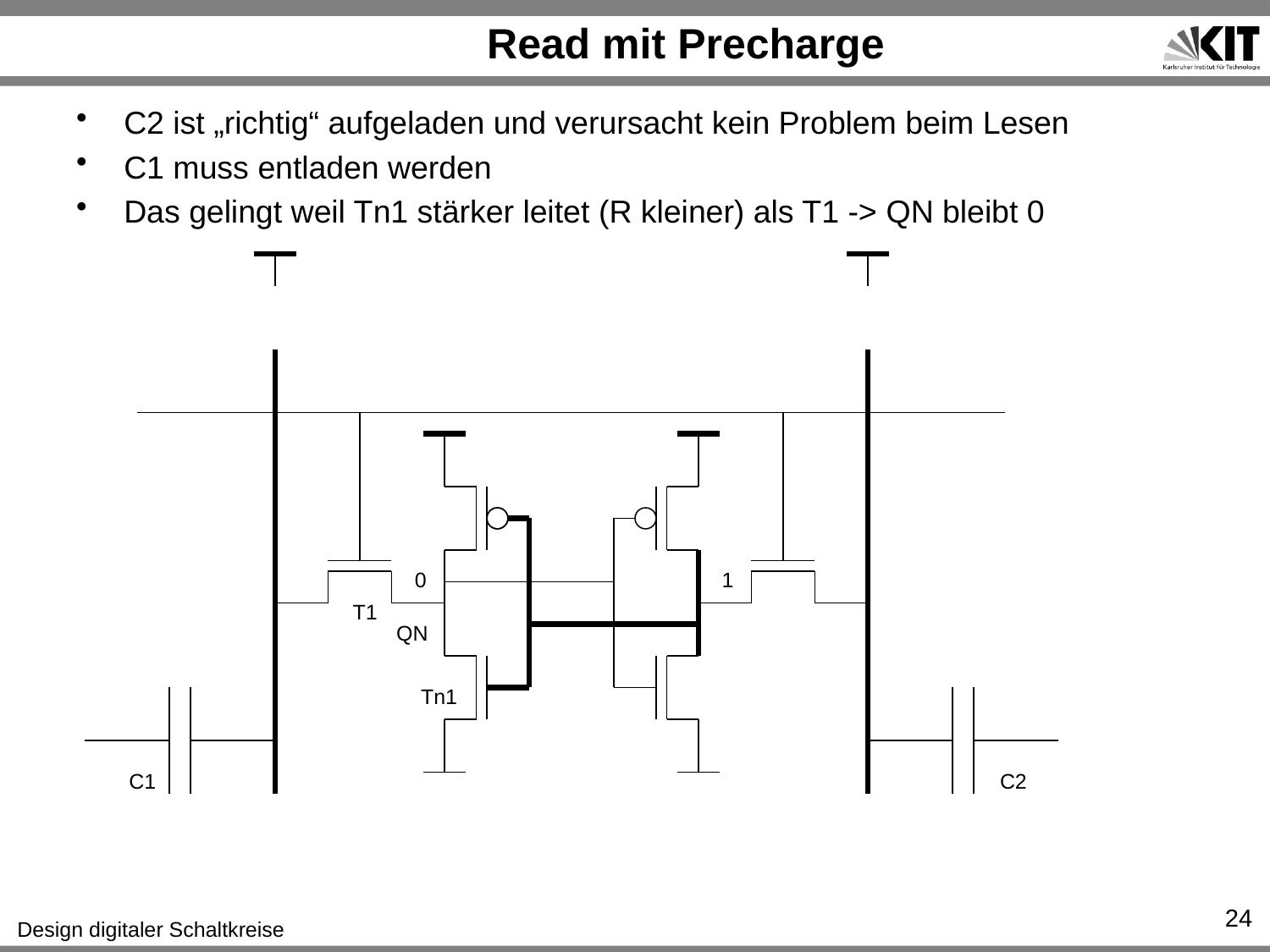

# Read mit Precharge
C2 ist „richtig“ aufgeladen und verursacht kein Problem beim Lesen
C1 muss entladen werden
Das gelingt weil Tn1 stärker leitet (R kleiner) als T1 -> QN bleibt 0

0
1
T1
QN
Tn1
C1
C2
24